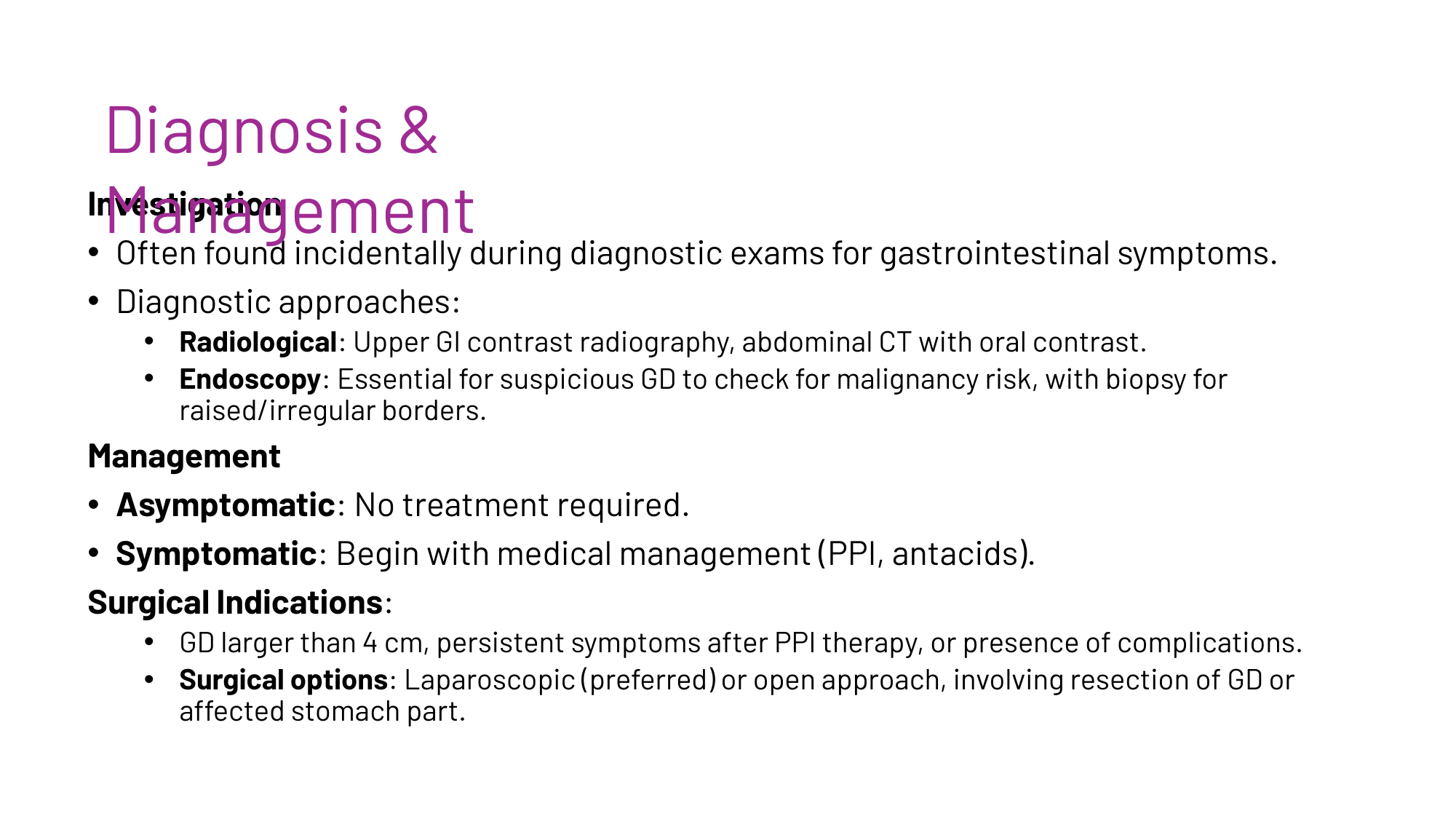

Diagnosis & Management
Investigation
Often found incidentally during diagnostic exams for gastrointestinal symptoms.
Diagnostic approaches:
Radiological: Upper GI contrast radiography, abdominal CT with oral contrast.
Endoscopy: Essential for suspicious GD to check for malignancy risk, with biopsy for raised/irregular borders.
Management
Asymptomatic: No treatment required.
Symptomatic: Begin with medical management (PPI, antacids).
Surgical Indications:
GD larger than 4 cm, persistent symptoms after PPI therapy, or presence of complications.
Surgical options: Laparoscopic (preferred) or open approach, involving resection of GD or affected stomach part.